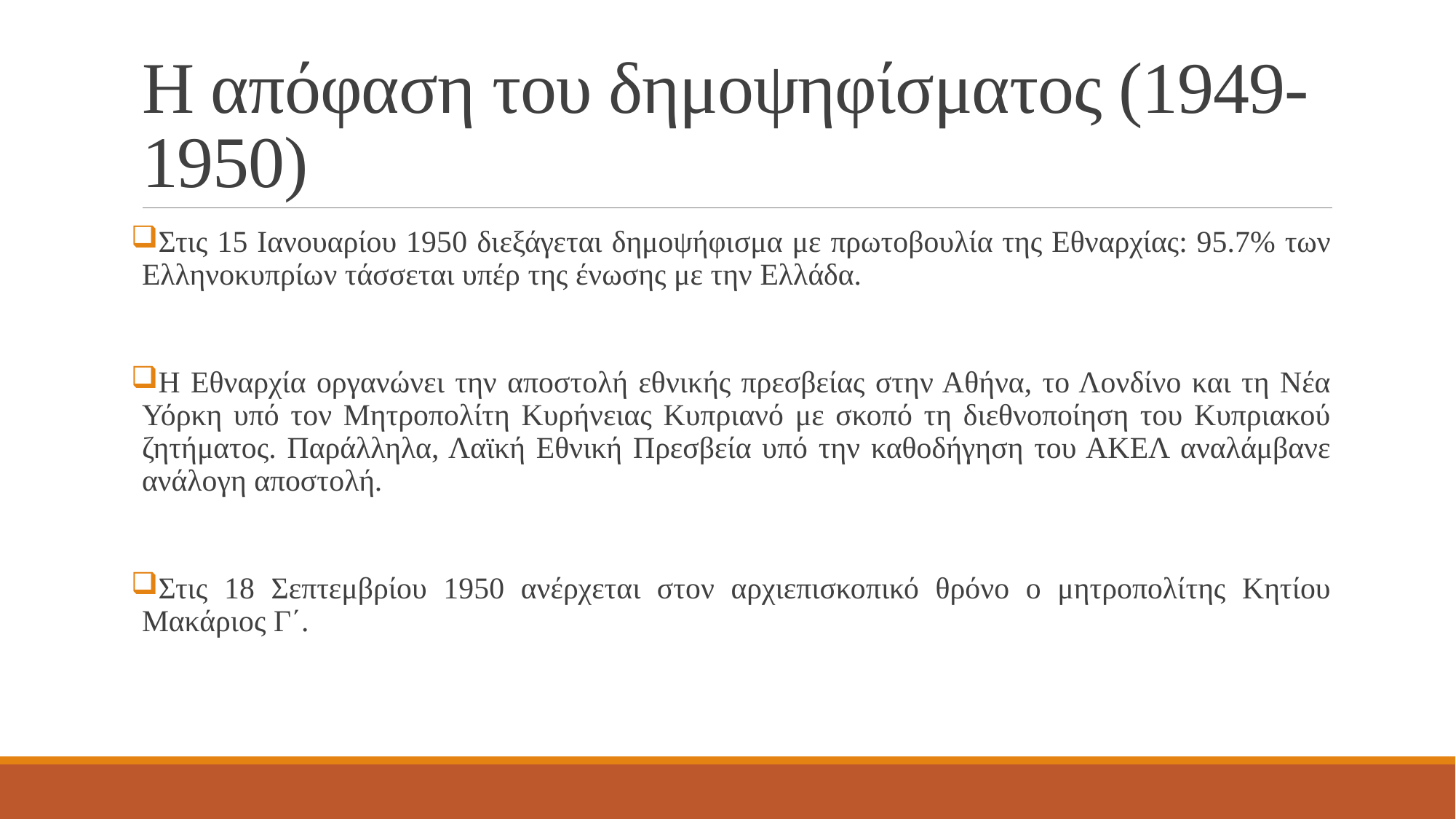

# Η απόφαση του δημοψηφίσματος (1949-1950)
Στις 15 Ιανουαρίου 1950 διεξάγεται δημοψήφισμα με πρωτοβουλία της Εθναρχίας: 95.7% των Ελληνοκυπρίων τάσσεται υπέρ της ένωσης με την Ελλάδα.

Η Εθναρχία οργανώνει την αποστολή εθνικής πρεσβείας στην Αθήνα, το Λονδίνο και τη Νέα Υόρκη υπό τον Μητροπολίτη Κυρήνειας Κυπριανό με σκοπό τη διεθνοποίηση του Κυπριακού ζητήματος. Παράλληλα, Λαϊκή Εθνική Πρεσβεία υπό την καθοδήγηση του ΑΚΕΛ αναλάμβανε ανάλογη αποστολή.

Στις 18 Σεπτεμβρίου 1950 ανέρχεται στον αρχιεπισκοπικό θρόνο ο μητροπολίτης Κητίου Μακάριος Γ΄.